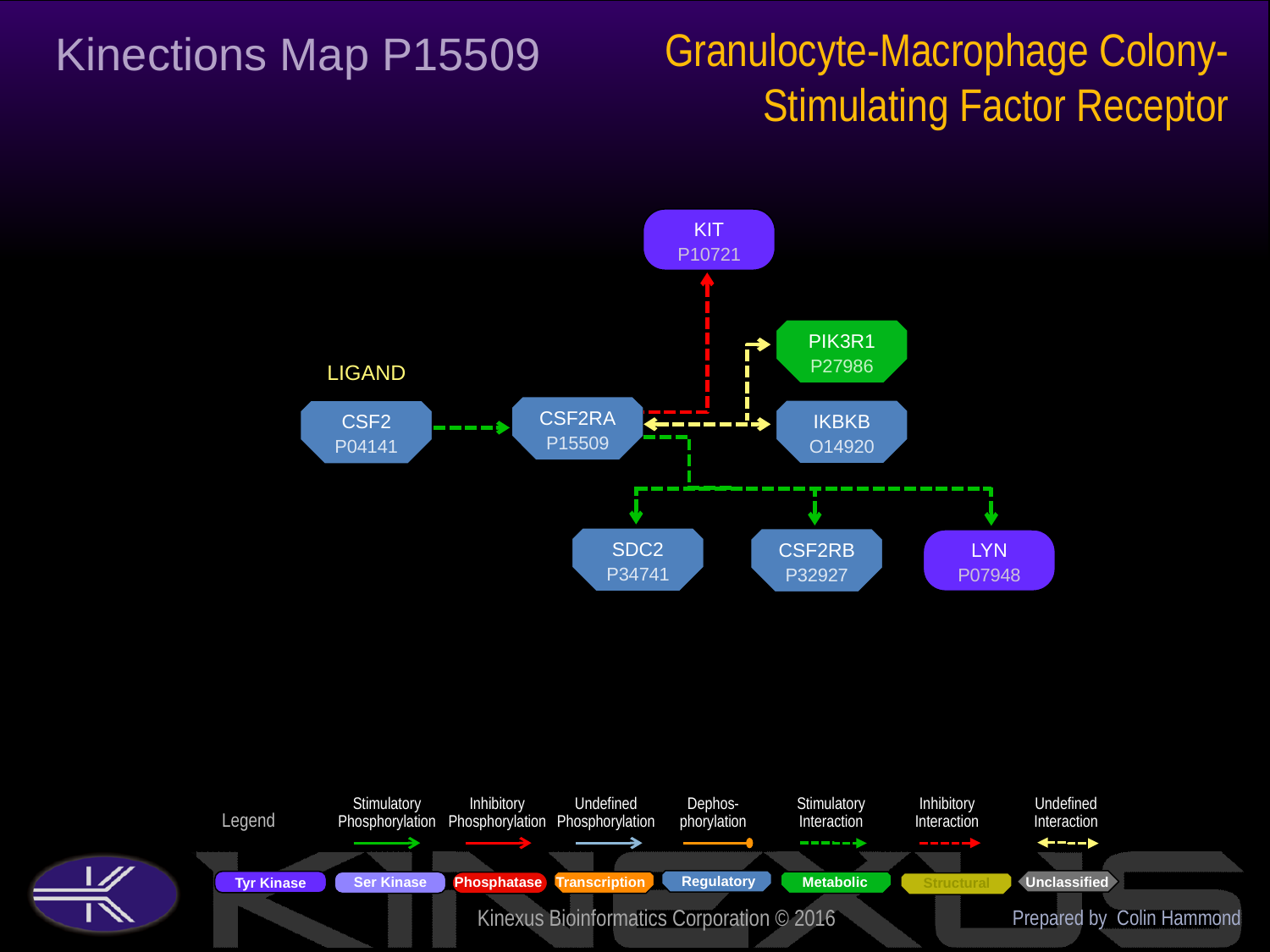

Granulocyte-Macrophage Colony-Stimulating Factor Receptor
Kinections Map P15509
KIT
P10721

PIK3R1
P27986
LIGAND

CSF2RA
P15509

IKBKB
O14920

CSF2
P04141

SDC2
P34741

CSF2RB
P32927
LYN
P07948

Prepared by  Colin Hammond